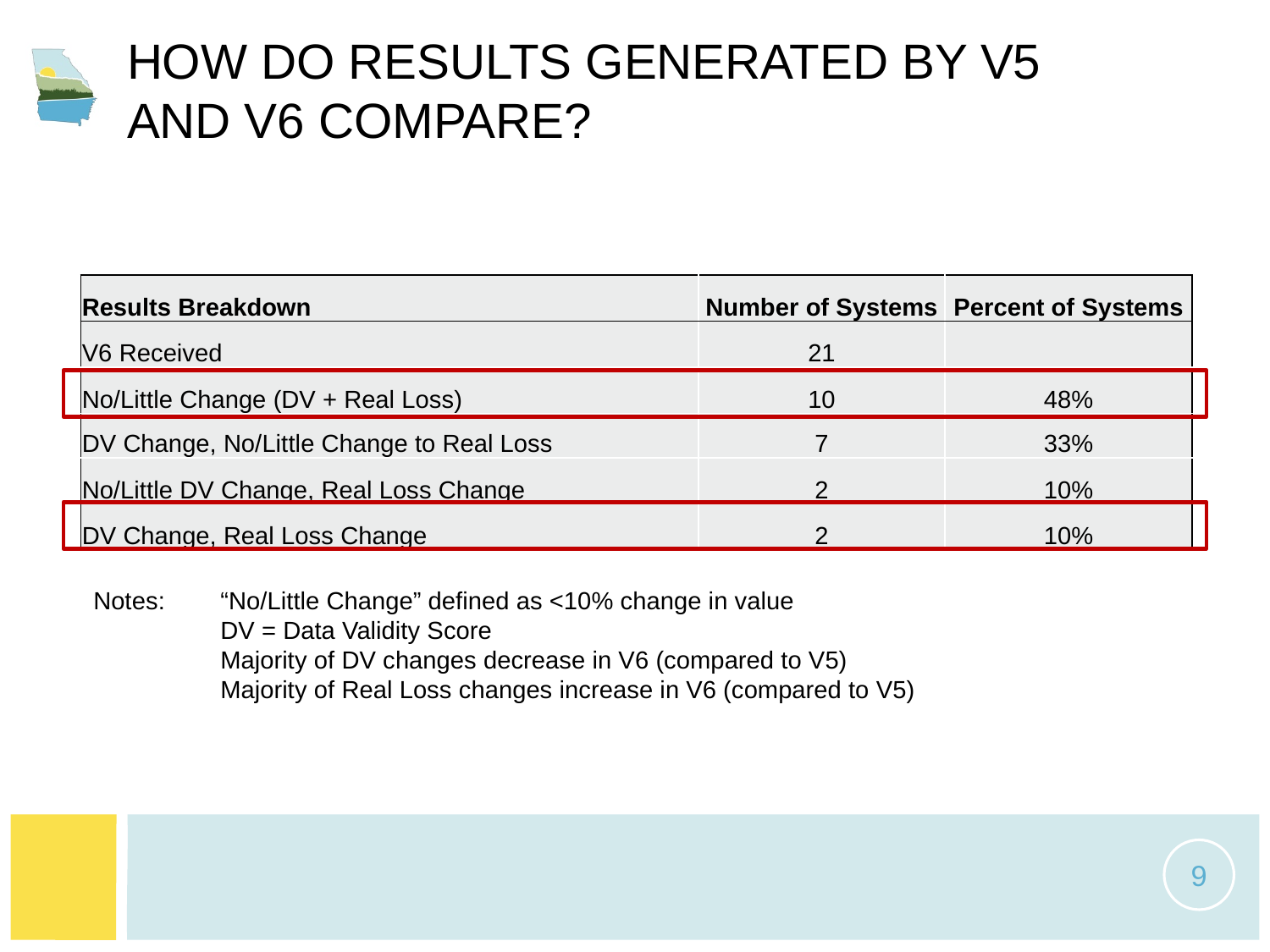

# How do Results generated by v5 and v6 compare?
| Results Breakdown | Number of Systems | Percent of Systems |
| --- | --- | --- |
| V6 Received | 21 |  |
| No/Little Change (DV + Real Loss) | 10 | 48% |
| DV Change, No/Little Change to Real Loss | 7 | 33% |
| No/Little DV Change, Real Loss Change | 2 | 10% |
| DV Change, Real Loss Change | 2 | 10% |

Notes:	“No/Little Change” defined as <10% change in value
	DV = Data Validity Score
	Majority of DV changes decrease in V6 (compared to V5)
	Majority of Real Loss changes increase in V6 (compared to V5)
9